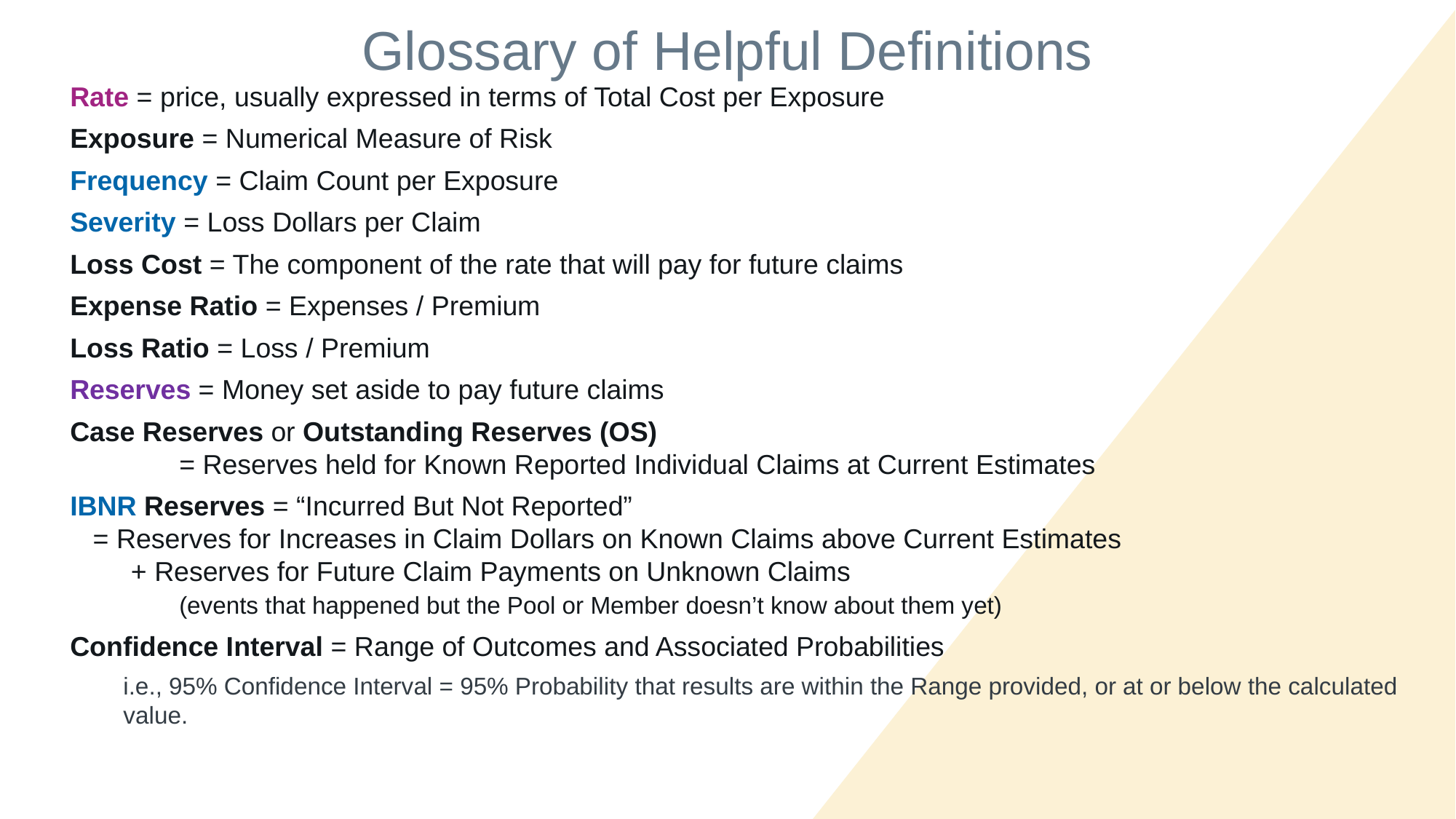

Glossary of Helpful Definitions

Rate = price, usually expressed in terms of Total Cost per Exposure
Exposure = Numerical Measure of Risk
Frequency = Claim Count per Exposure
Severity = Loss Dollars per Claim
Loss Cost = The component of the rate that will pay for future claims
Expense Ratio = Expenses / Premium
Loss Ratio = Loss / Premium
Reserves = Money set aside to pay future claims
Case Reserves or Outstanding Reserves (OS)
	= Reserves held for Known Reported Individual Claims at Current Estimates
IBNR Reserves = “Incurred But Not Reported”
   = Reserves for Increases in Claim Dollars on Known Claims above Current Estimates
        + Reserves for Future Claim Payments on Unknown Claims
	(events that happened but the Pool or Member doesn’t know about them yet)
Confidence Interval = Range of Outcomes and Associated Probabilities
i.e., 95% Confidence Interval = 95% Probability that results are within the Range provided, or at or below the calculated value.